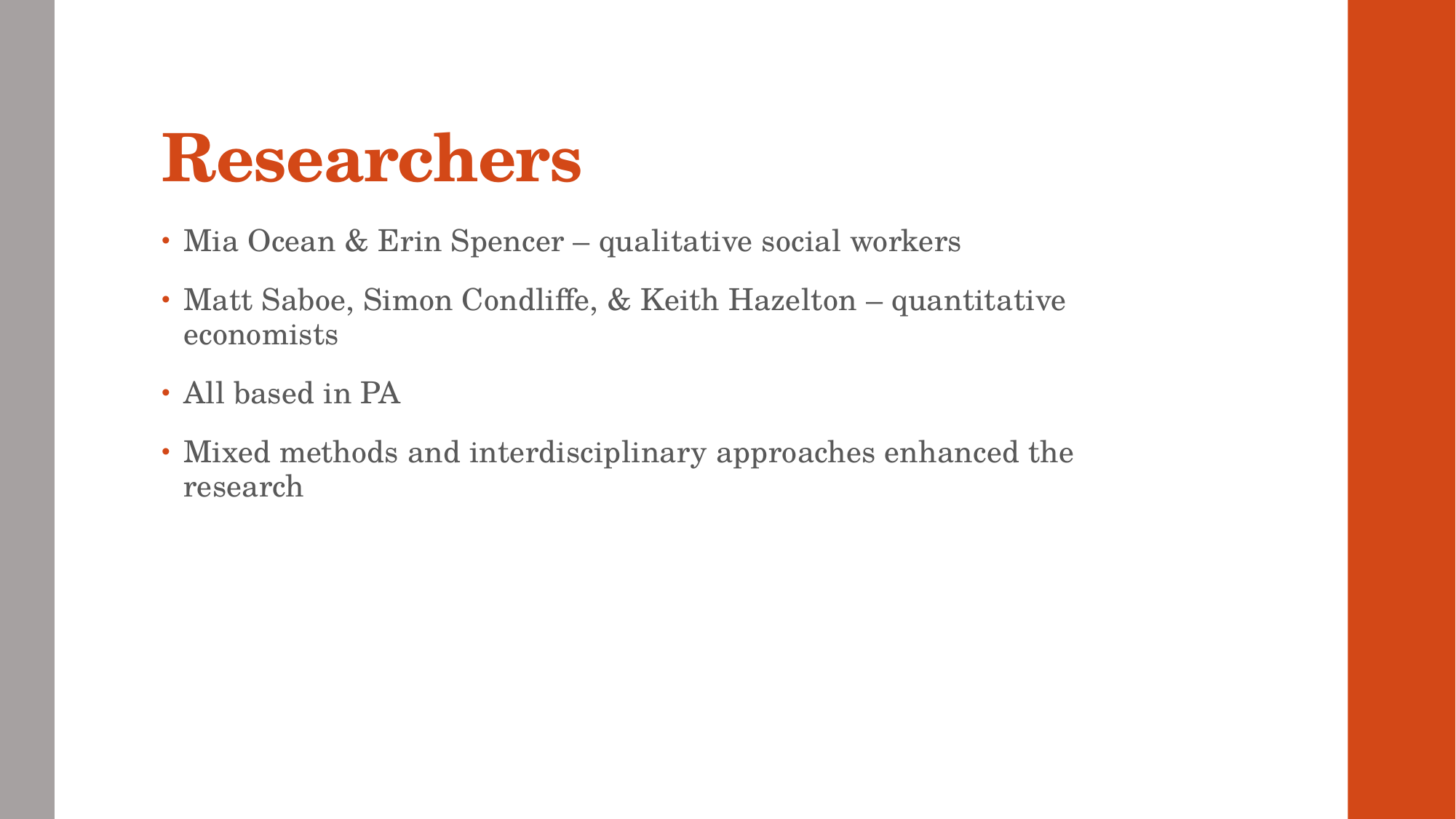

# Researchers
Mia Ocean & Erin Spencer – qualitative social workers
Matt Saboe, Simon Condliffe, & Keith Hazelton – quantitative economists
All based in PA
Mixed methods and interdisciplinary approaches enhanced the research